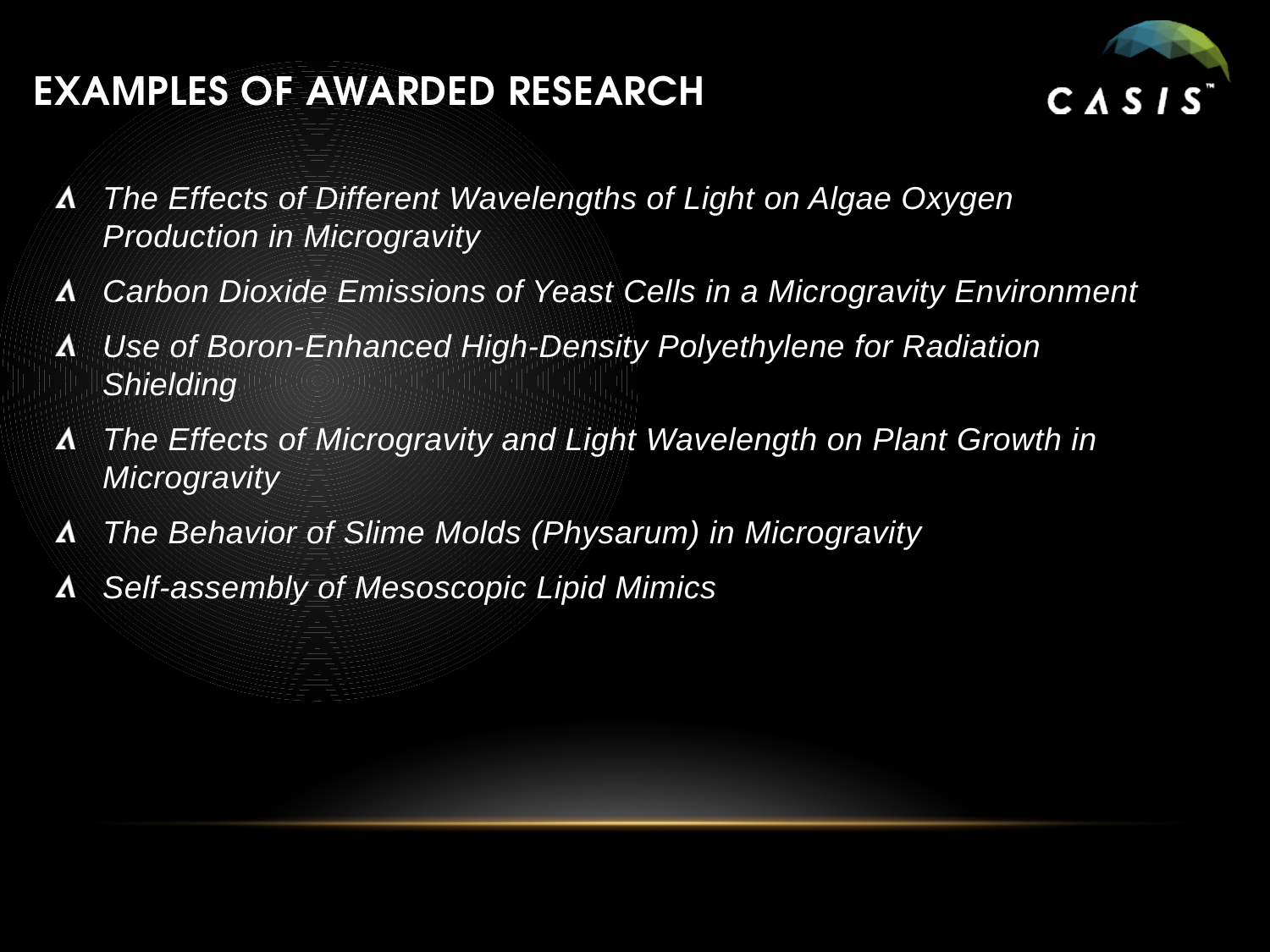

# Examples of Awarded research

The Effects of Different Wavelengths of Light on Algae Oxygen Production in Microgravity
Carbon Dioxide Emissions of Yeast Cells in a Microgravity Environment
Use of Boron-Enhanced High-Density Polyethylene for Radiation Shielding
The Effects of Microgravity and Light Wavelength on Plant Growth in Microgravity
The Behavior of Slime Molds (Physarum) in Microgravity
Self-assembly of Mesoscopic Lipid Mimics